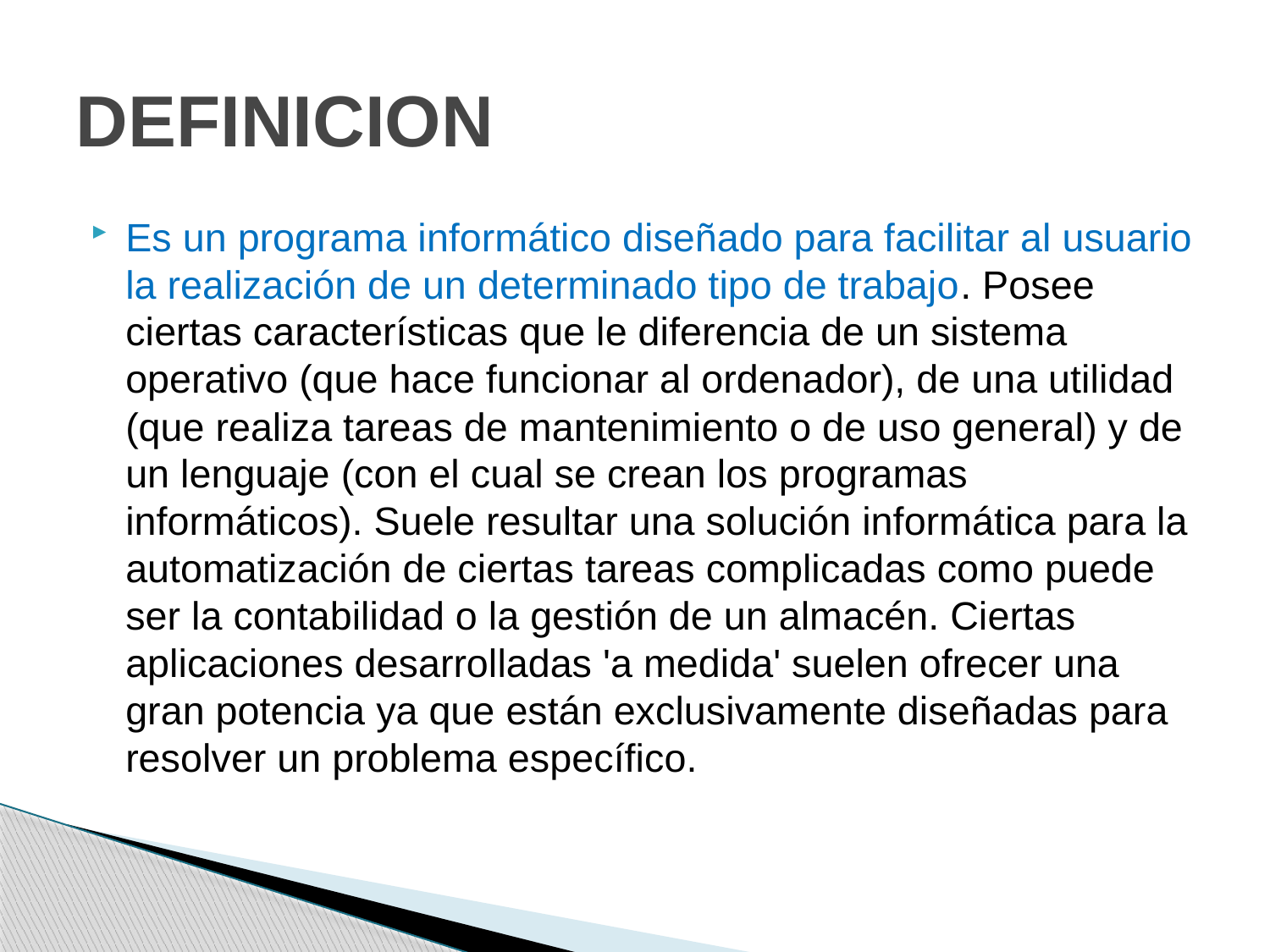

# DEFINICION
Es un programa informático diseñado para facilitar al usuario la realización de un determinado tipo de trabajo. Posee ciertas características que le diferencia de un sistema operativo (que hace funcionar al ordenador), de una utilidad (que realiza tareas de mantenimiento o de uso general) y de un lenguaje (con el cual se crean los programas informáticos). Suele resultar una solución informática para la automatización de ciertas tareas complicadas como puede ser la contabilidad o la gestión de un almacén. Ciertas aplicaciones desarrolladas 'a medida' suelen ofrecer una gran potencia ya que están exclusivamente diseñadas para resolver un problema específico.